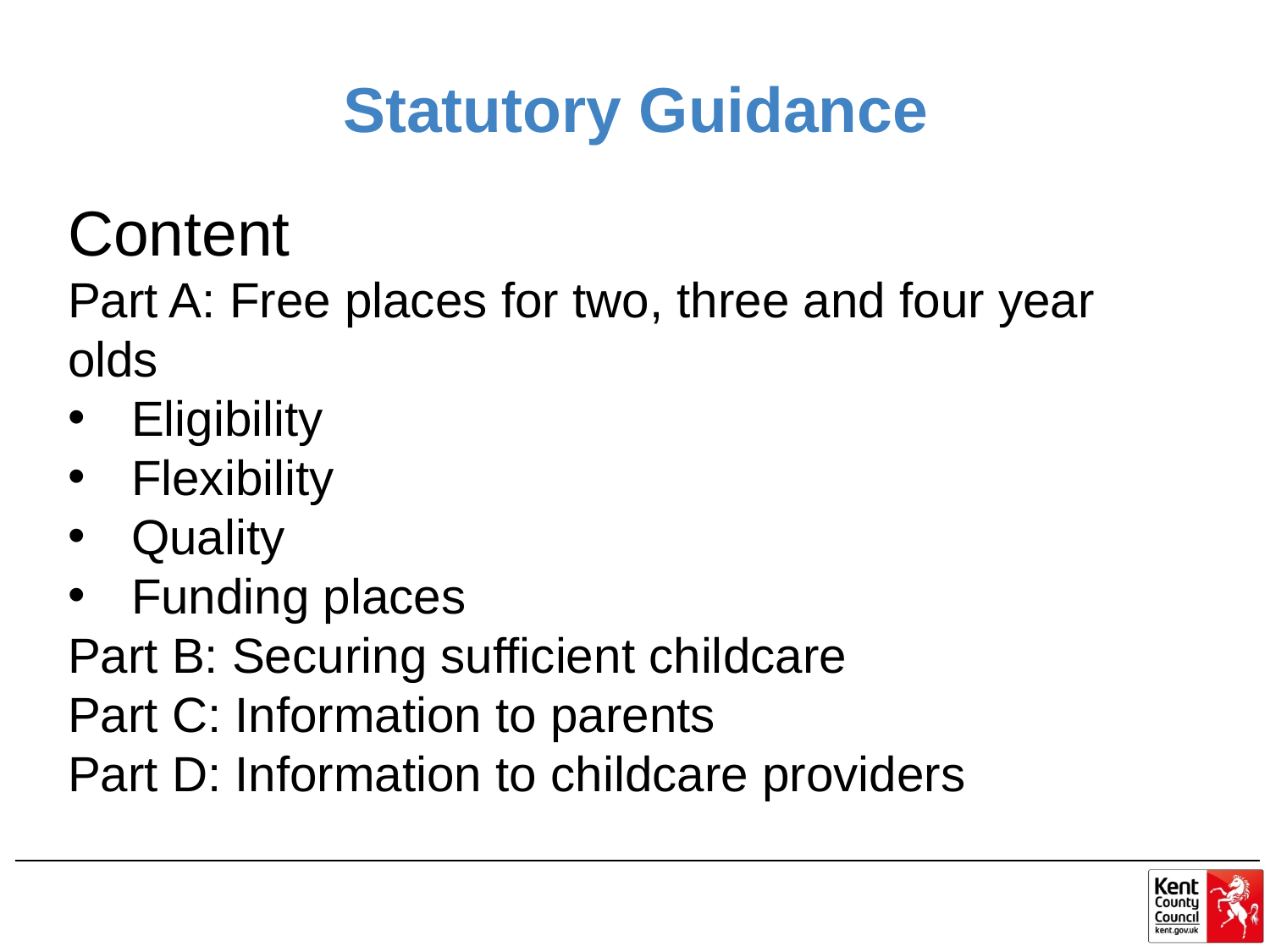

# Statutory Guidance
Content
Part A: Free places for two, three and four year olds
Eligibility
Flexibility
Quality
Funding places
Part B: Securing sufficient childcare
Part C: Information to parents
Part D: Information to childcare providers